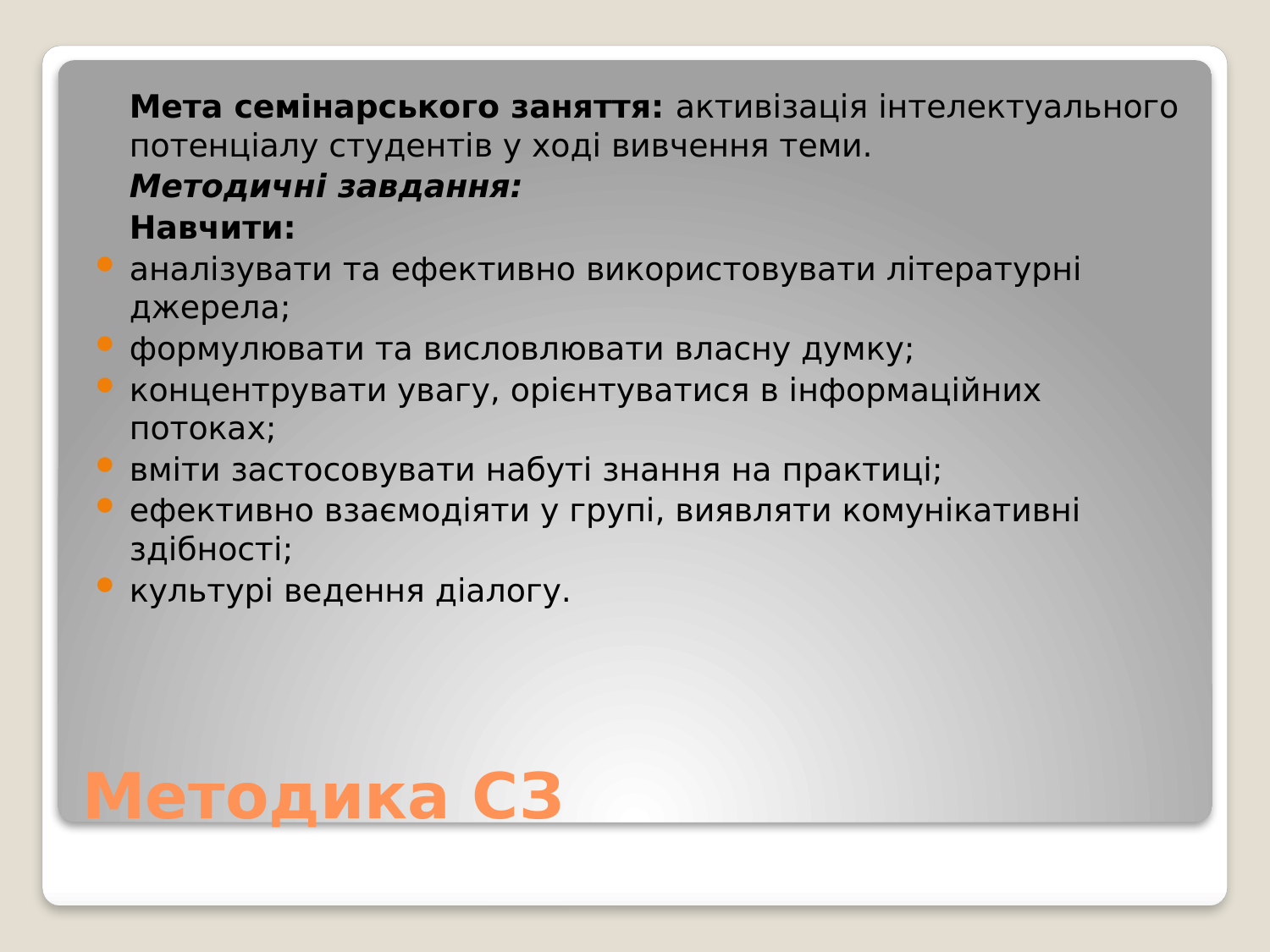

Мета семінарського заняття: активізація інтелектуального потенціалу студентів у ході вивчення теми.
			Методичні завдання:
	Навчити:
аналізувати та ефективно використовувати літературні джерела;
формулювати та висловлювати власну думку;
концентрувати увагу, орієнтуватися в інформаційних потоках;
вміти застосовувати набуті знання на практиці;
ефективно взаємодіяти у групі, виявляти комунікативні здібності;
культурі ведення діалогу.

# Методика СЗ